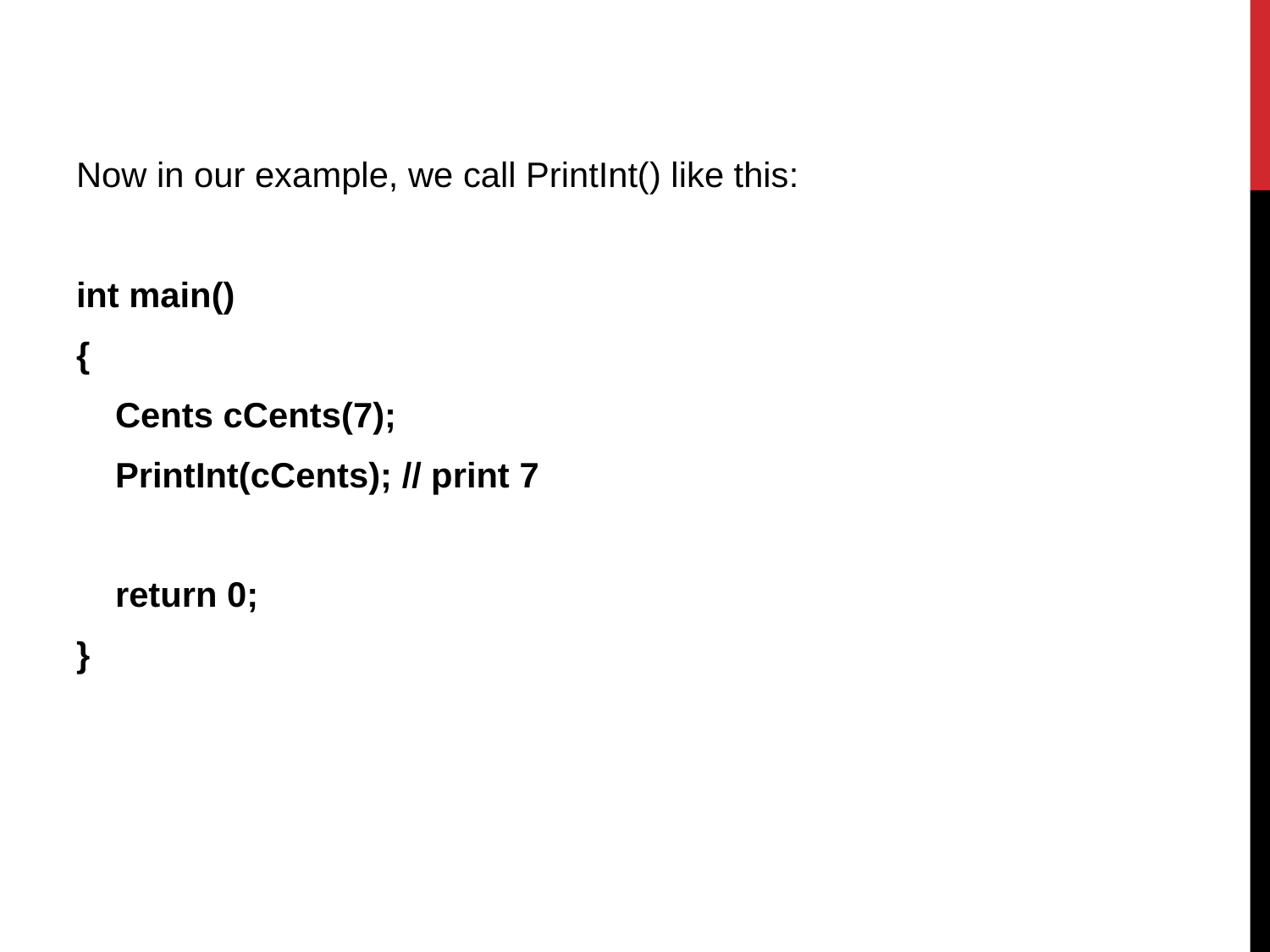

Now in our example, we call PrintInt() like this:

int main()
{
    Cents cCents(7);
    PrintInt(cCents); // print 7

    return 0;
}